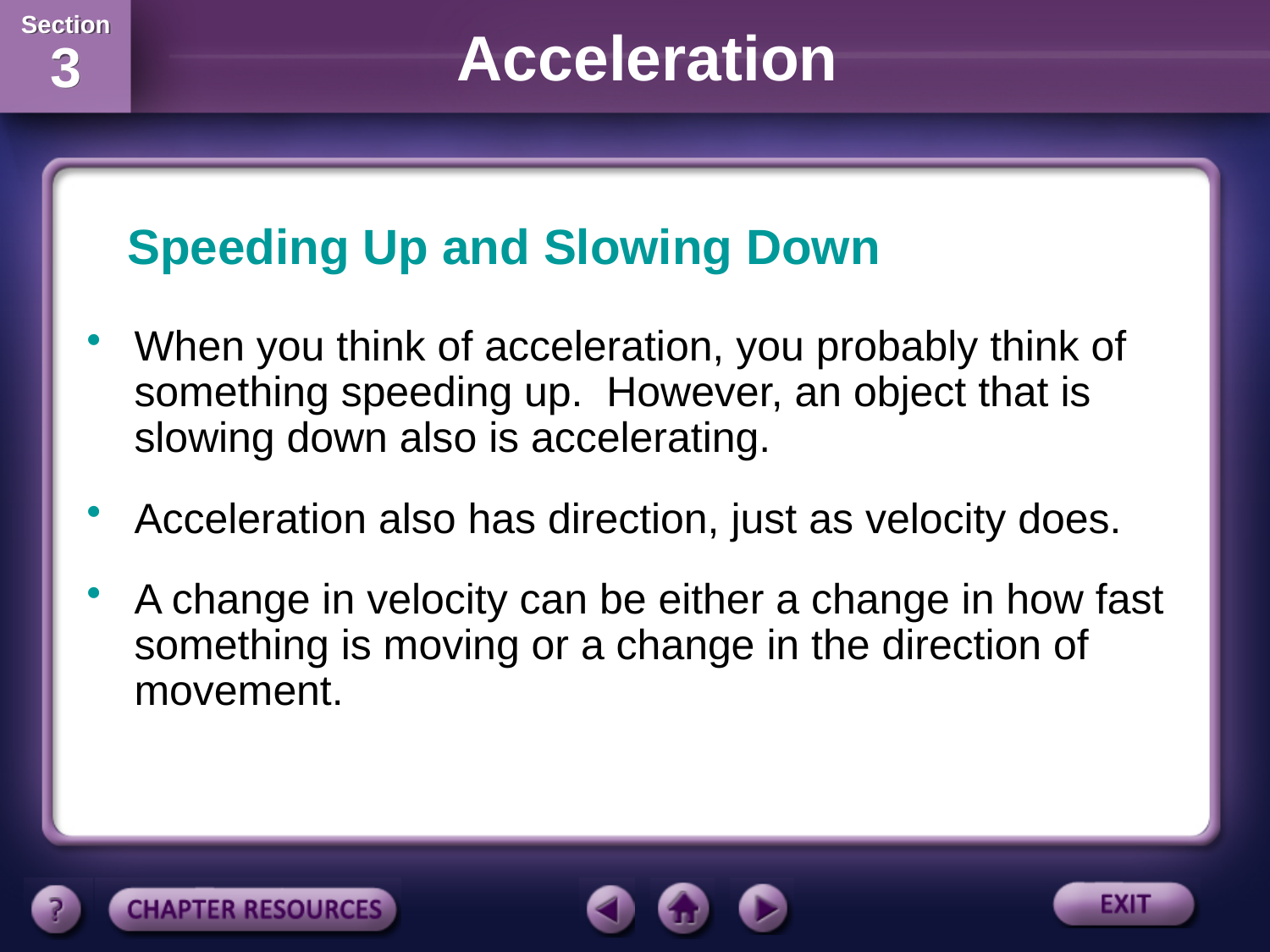

Speeding Up and Slowing Down
When you think of acceleration, you probably think of something speeding up.  However, an object that is slowing down also is accelerating.
Acceleration also has direction, just as velocity does.
A change in velocity can be either a change in how fast something is moving or a change in the direction of movement.